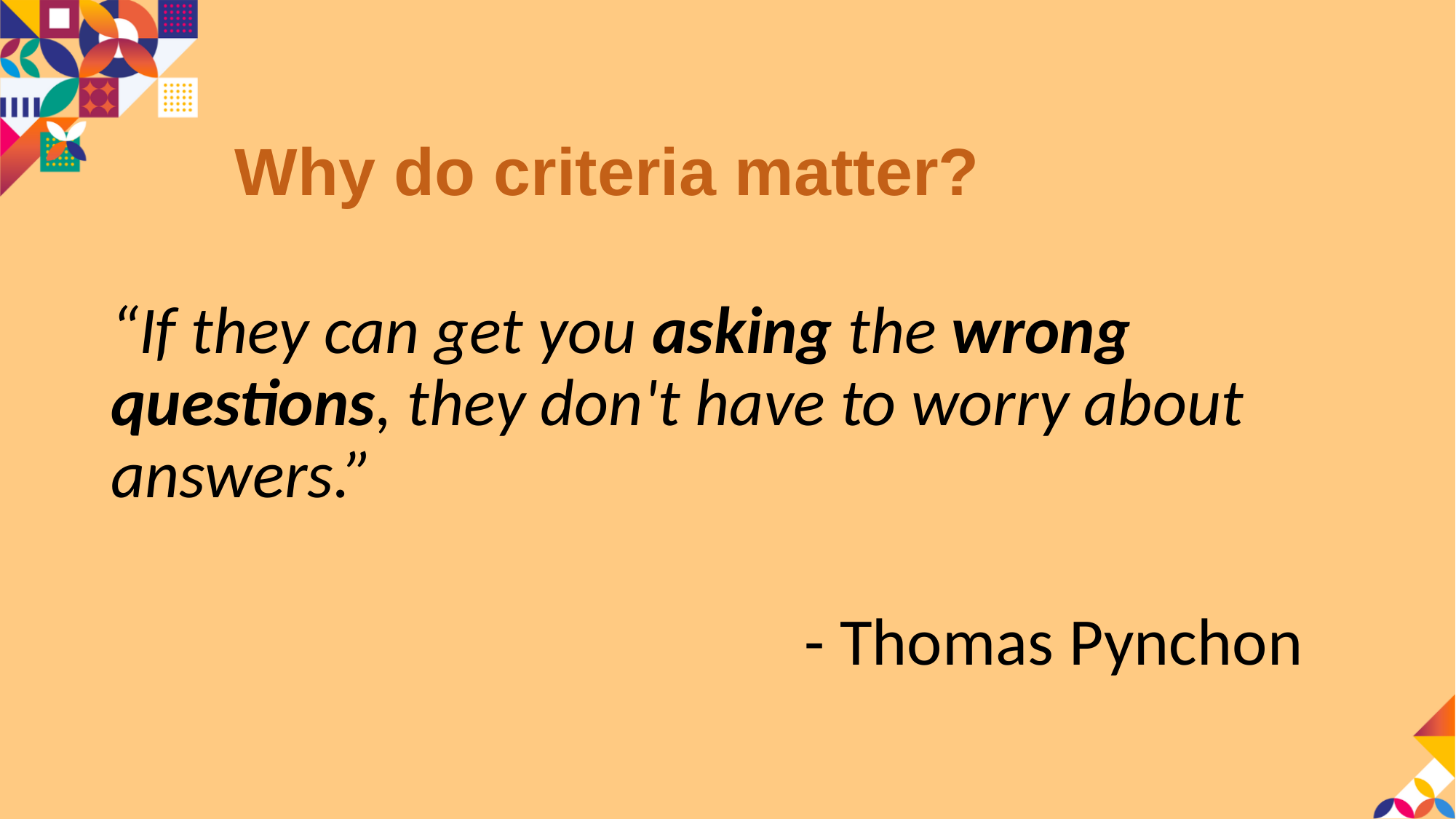

# Why do criteria matter?
“If they can get you asking the wrong questions, they don't have to worry about answers.”
- Thomas Pynchon